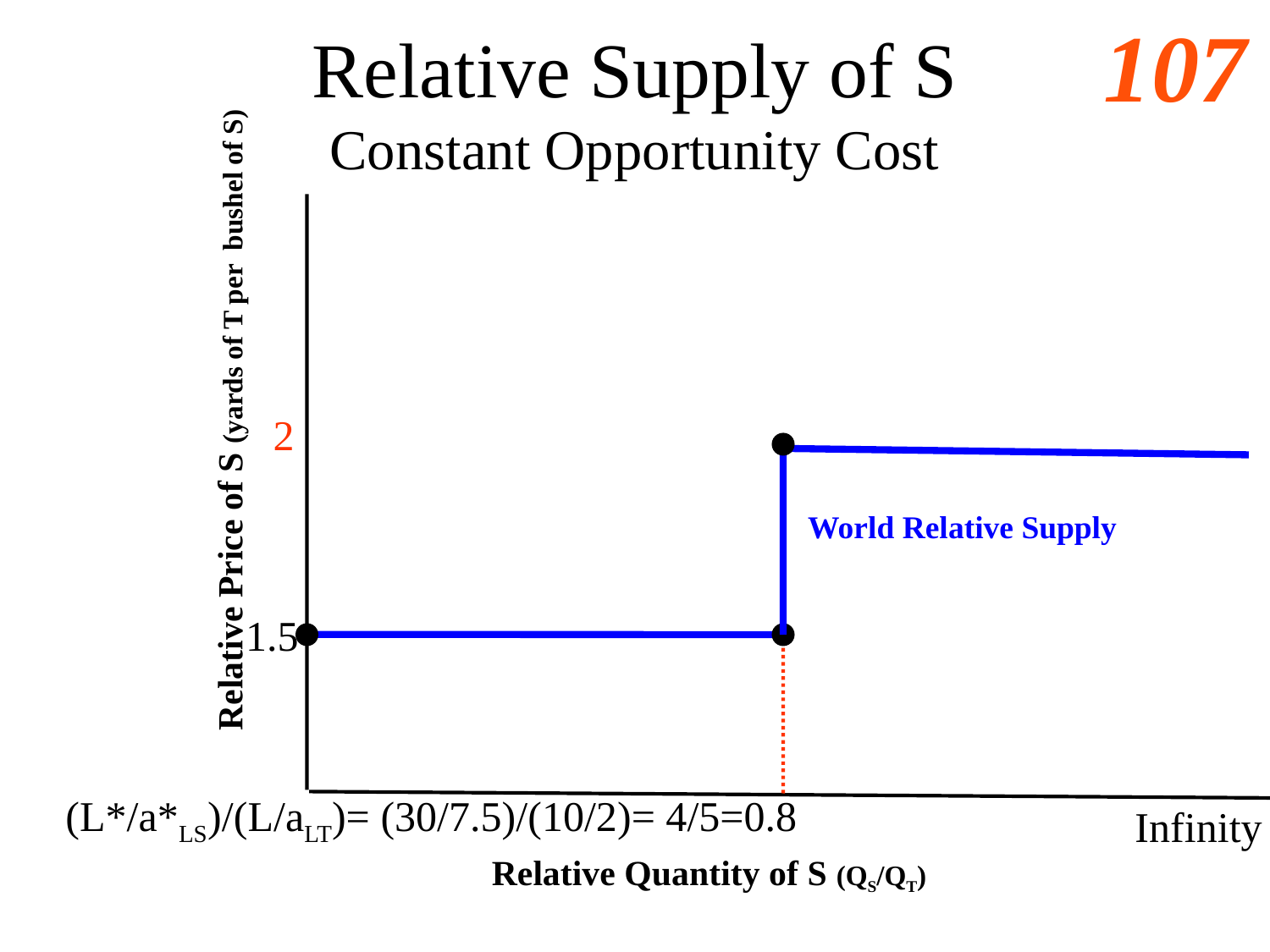

# Relative Supply of S Constant Opportunity Cost

Relative Price of S (yards of T per  bushel of S)
2

World Relative Supply
1.5

(L*/a*LS)/(L/aLT)= (30/7.5)/(10/2)= 4/5=0.8

Infinity
Relative Quantity of S (QS/QT)